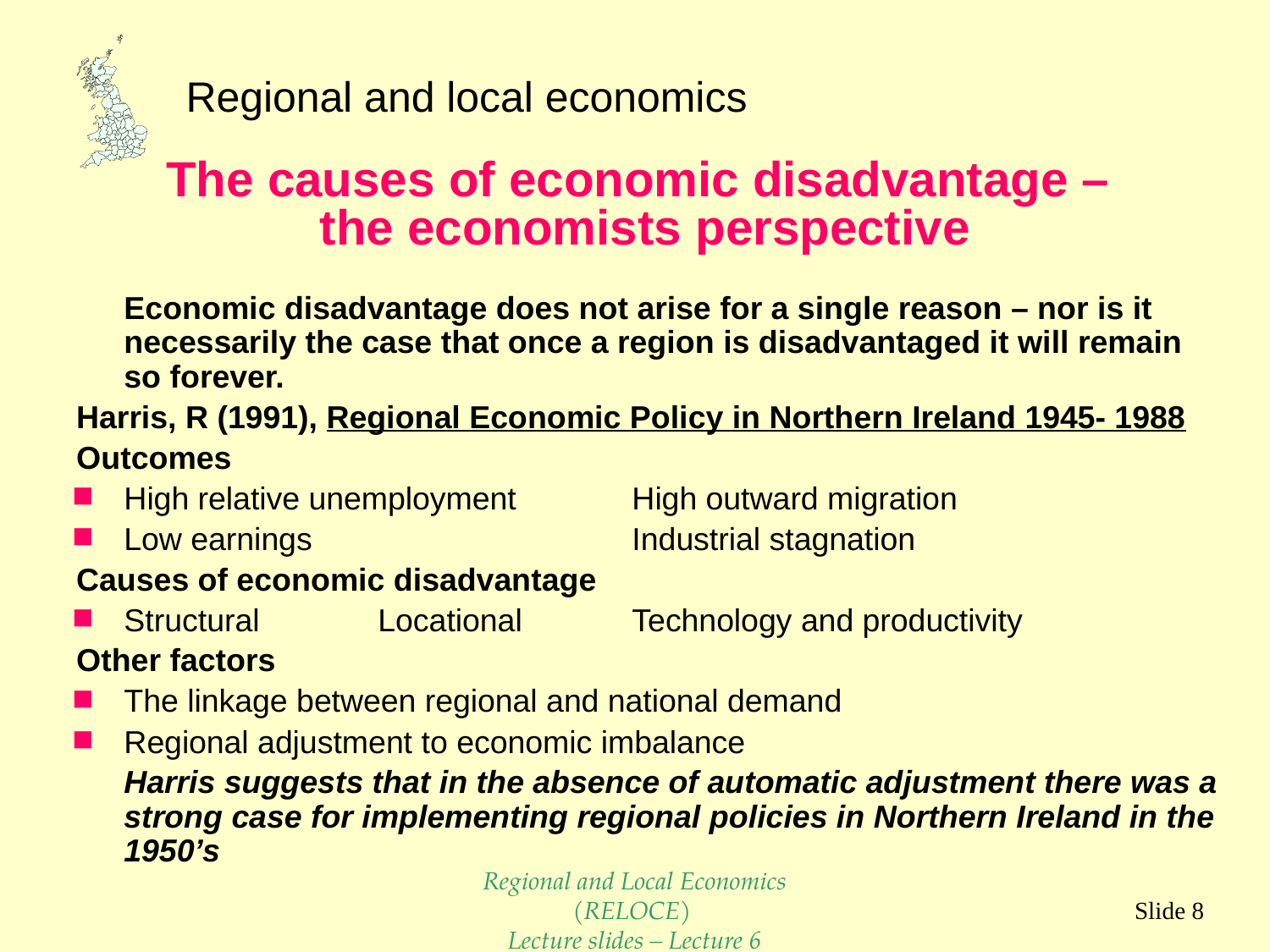

The causes of economic disadvantage –
the economists perspective
	Economic disadvantage does not arise for a single reason – nor is it necessarily the case that once a region is disadvantaged it will remain so forever.
Harris, R (1991), Regional Economic Policy in Northern Ireland 1945- 1988
Outcomes
High relative unemployment	High outward migration
Low earnings			Industrial stagnation
Causes of economic disadvantage
Structural	Locational 	Technology and productivity
Other factors
The linkage between regional and national demand
Regional adjustment to economic imbalance
	Harris suggests that in the absence of automatic adjustment there was a strong case for implementing regional policies in Northern Ireland in the 1950’s
Regional and Local Economics (RELOCE)
Lecture slides – Lecture 6
Slide 8